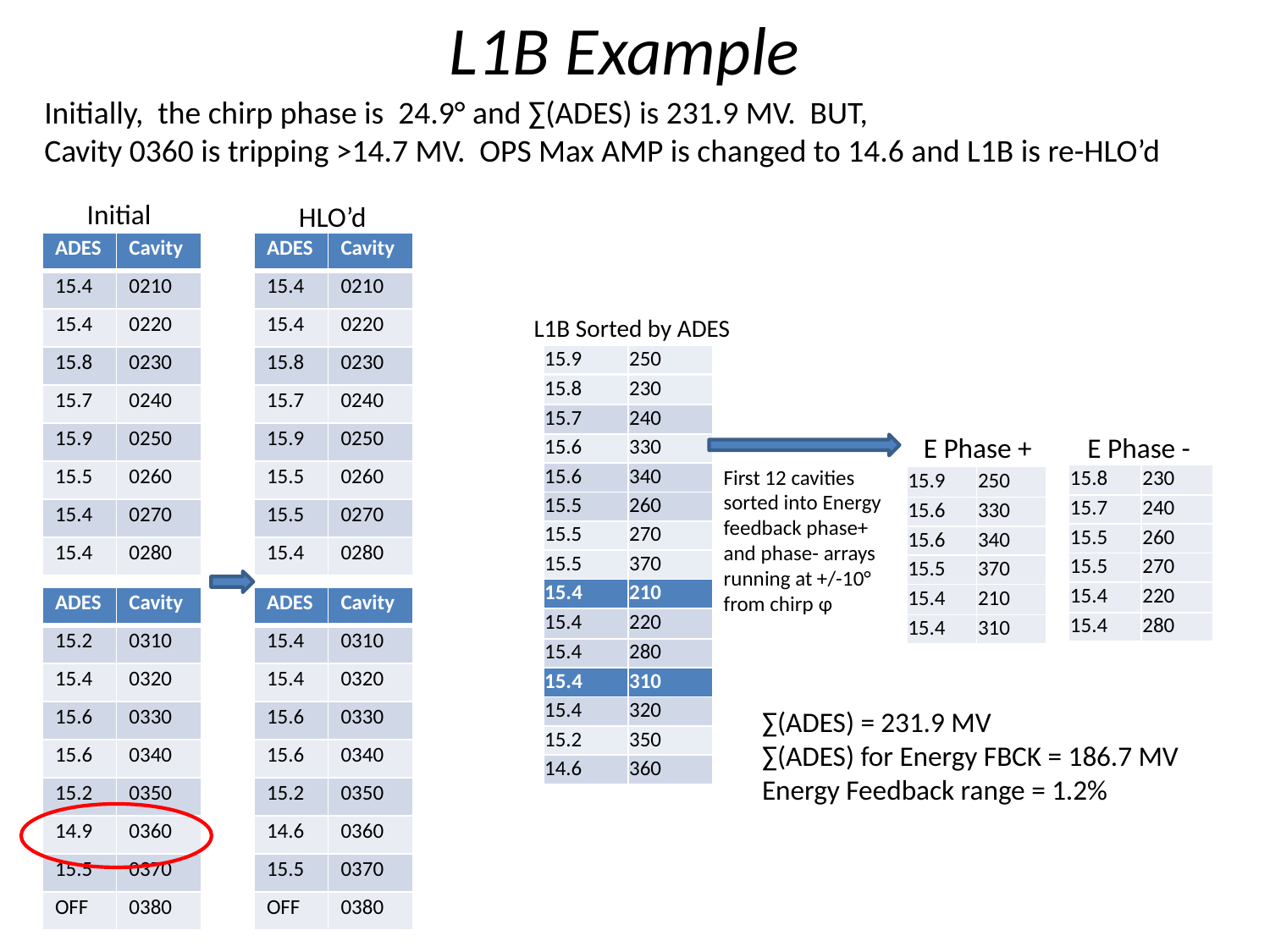

# L1B Example
Initially,  the chirp phase is  24.9° and ∑(ADES) is 231.9 MV.  BUT,
Cavity 0360 is tripping >14.7 MV.  OPS Max AMP is changed to 14.6 and L1B is re-HLO’d
Initial
HLO’d
| ADES | Cavity |
| --- | --- |
| 15.4 | 0210 |
| 15.4 | 0220 |
| 15.8 | 0230 |
| 15.7 | 0240 |
| 15.9 | 0250 |
| 15.5 | 0260 |
| 15.4 | 0270 |
| 15.4 | 0280 |
| ADES | Cavity |
| --- | --- |
| 15.4 | 0210 |
| 15.4 | 0220 |
| 15.8 | 0230 |
| 15.7 | 0240 |
| 15.9 | 0250 |
| 15.5 | 0260 |
| 15.5 | 0270 |
| 15.4 | 0280 |
L1B Sorted by ADES
| 15.9 | 250 |
| --- | --- |
| 15.8 | 230 |
| 15.7 | 240 |
| 15.6 | 330 |
| 15.6 | 340 |
| 15.5 | 260 |
| 15.5 | 270 |
| 15.5 | 370 |
| 15.4 | 210 |
| 15.4 | 220 |
| 15.4 | 280 |
| 15.4 | 310 |
| 15.4 | 320 |
| 15.2 | 350 |
| 14.6 | 360 |
E Phase +
E Phase -

First 12 cavities sorted into Energy feedback phase+ and phase- arrays running at +/-10° from chirp φ
| 15.8 | 230 |
| --- | --- |
| 15.7 | 240 |
| 15.5 | 260 |
| 15.5 | 270 |
| 15.4 | 220 |
| 15.4 | 280 |
| 15.9 | 250 |
| --- | --- |
| 15.6 | 330 |
| 15.6 | 340 |
| 15.5 | 370 |
| 15.4 | 210 |
| 15.4 | 310 |

| ADES | Cavity |
| --- | --- |
| 15.2 | 0310 |
| 15.4 | 0320 |
| 15.6 | 0330 |
| 15.6 | 0340 |
| 15.2 | 0350 |
| 14.9 | 0360 |
| 15.5 | 0370 |
| OFF | 0380 |
| ADES | Cavity |
| --- | --- |
| 15.4 | 0310 |
| 15.4 | 0320 |
| 15.6 | 0330 |
| 15.6 | 0340 |
| 15.2 | 0350 |
| 14.6 | 0360 |
| 15.5 | 0370 |
| OFF | 0380 |
∑(ADES) = 231.9 MV
∑(ADES) for Energy FBCK = 186.7 MV
Energy Feedback range = 1.2%